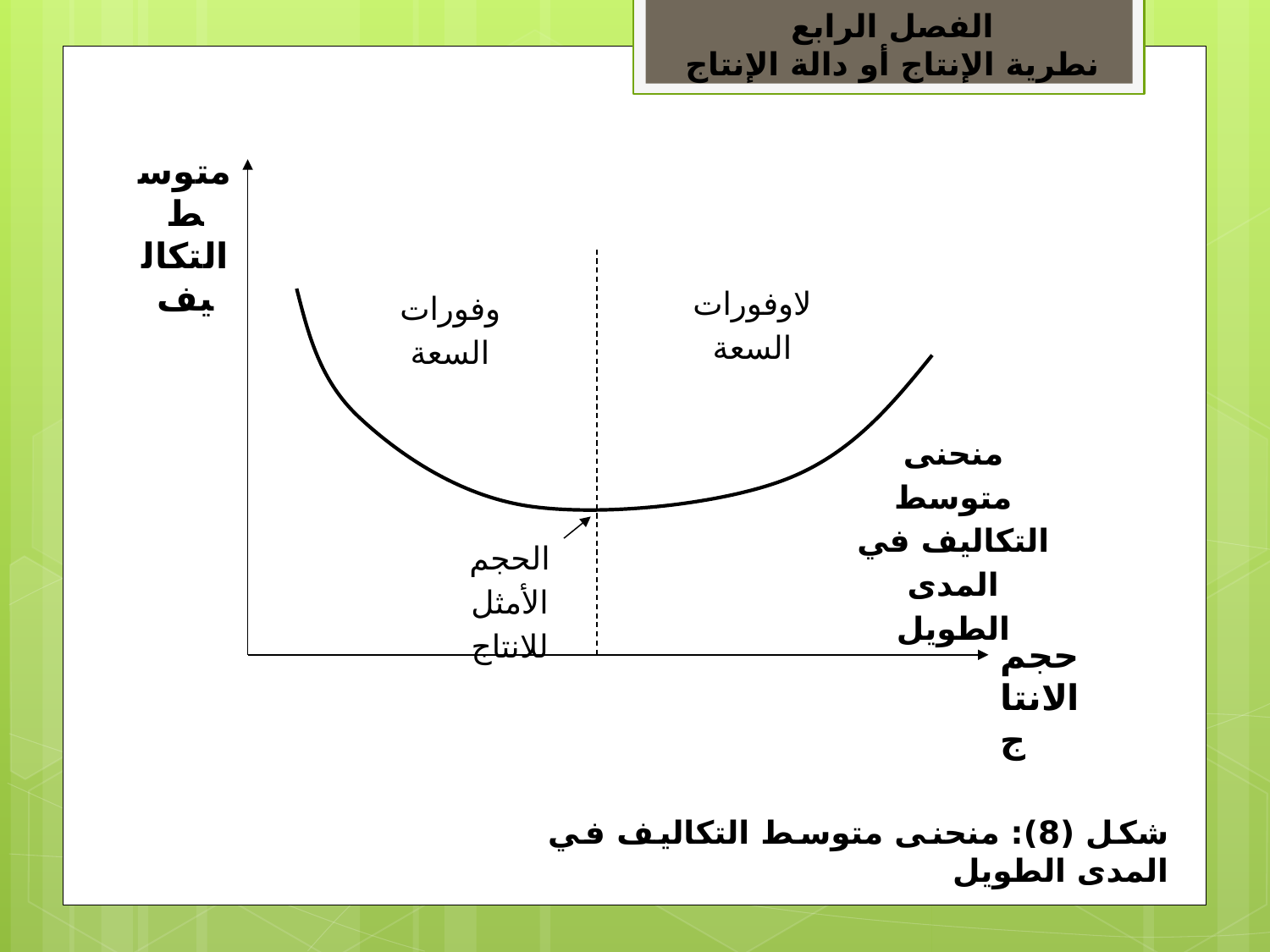

الفصل الرابع
نطرية الإنتاج أو دالة الإنتاج

متوسط التكاليف
لاوفورات السعة
وفورات السعة

منحنى متوسط التكاليف في المدى الطويل
الحجم الأمثل للانتاج
حجم الانتاج
شكل (8): منحنى متوسط التكاليف في المدى الطويل